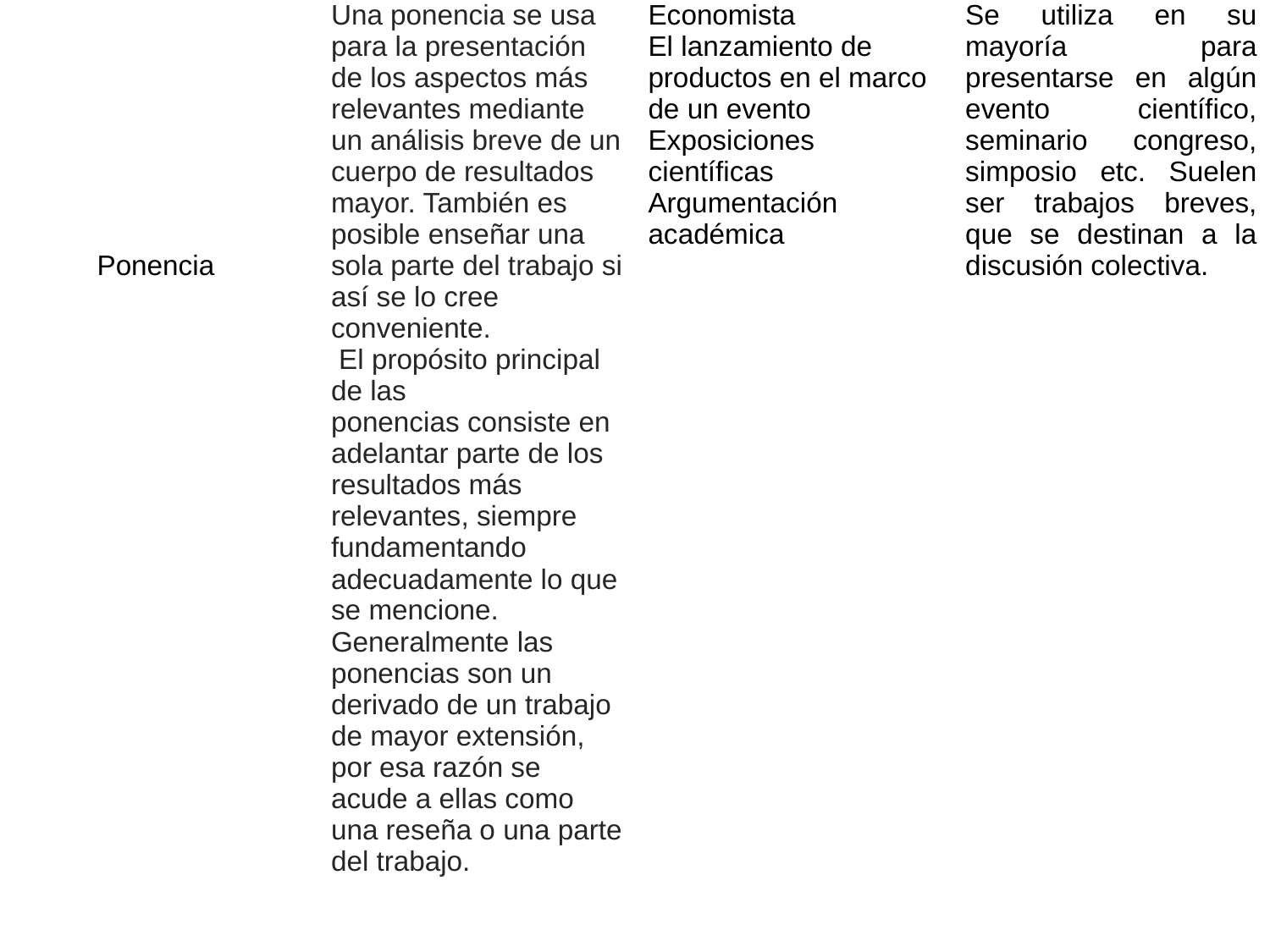

| Ponencia | Una ponencia se usa para la presentación de los aspectos más relevantes mediante un análisis breve de un cuerpo de resultados mayor. También es posible enseñar una sola parte del trabajo si así se lo cree conveniente. El propósito principal de las ponencias consiste en adelantar parte de los resultados más relevantes, siempre fundamentando adecuadamente lo que se mencione. Generalmente las ponencias son un derivado de un trabajo de mayor extensión, por esa razón se acude a ellas como una reseña o una parte del trabajo. | Economista El lanzamiento de productos en el marco de un evento  Exposiciones científicas  Argumentación académica | Se utiliza en su mayoría para presentarse en algún evento científico, seminario congreso, simposio etc. Suelen ser trabajos breves, que se destinan a la discusión colectiva. |
| --- | --- | --- | --- |